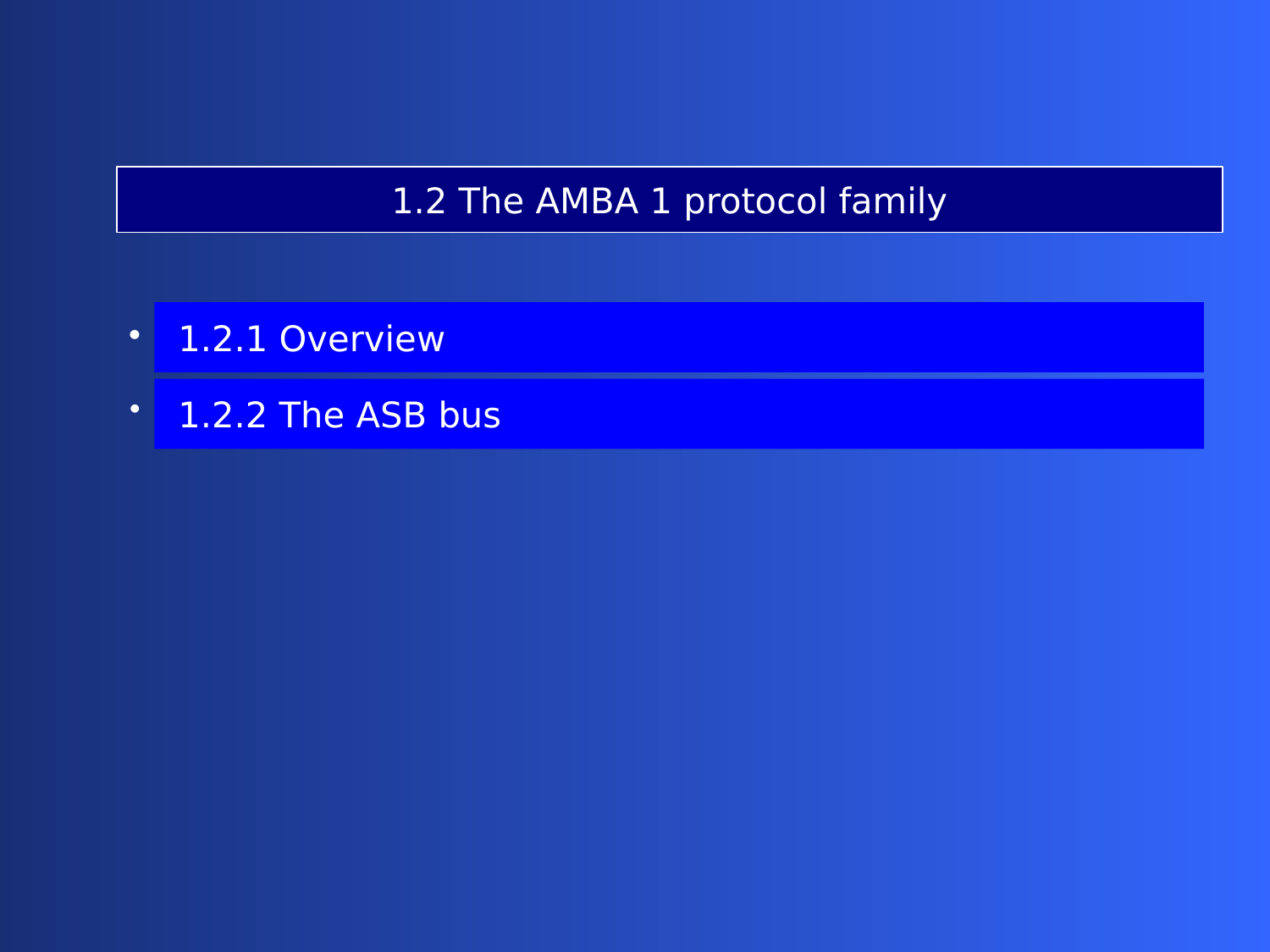

1.2 The AMBA 1 protocol family

 1.2.1 Overview

 1.2.2 The ASB bus